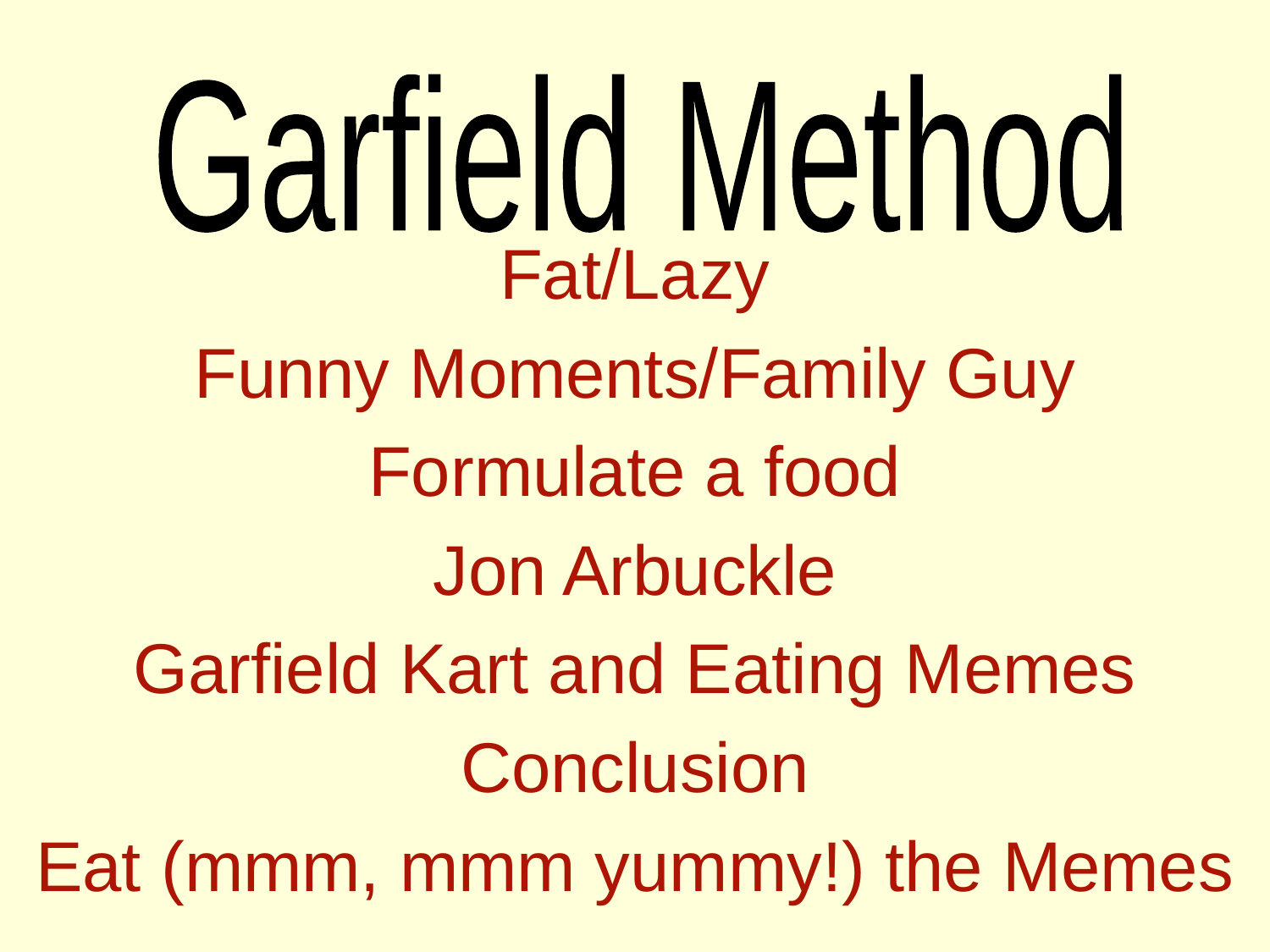

Garfield Method
Fat/Lazy
Funny Moments/Family Guy
Formulate a food
Jon Arbuckle
Garfield Kart and Eating Memes
Conclusion
Eat (mmm, mmm yummy!) the Memes